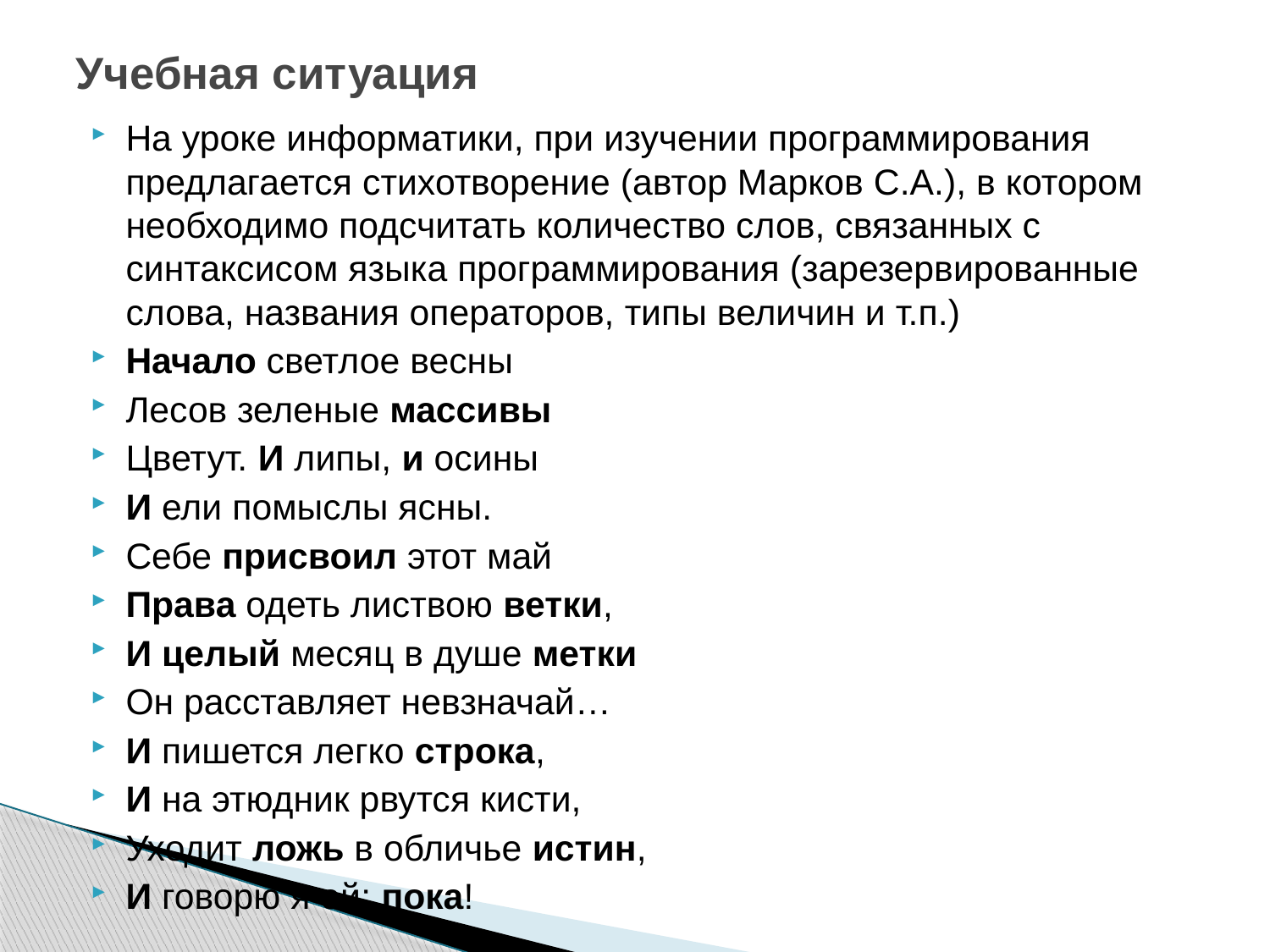

# Учебная ситуация
На уроке информатики, при изучении программирования предлагается стихотворение (автор Марков С.А.), в котором необходимо подсчитать количество слов, связанных с синтаксисом языка программирования (зарезервированные слова, названия операторов, типы величин и т.п.)
Начало светлое весны
Лесов зеленые массивы
Цветут. И липы, и осины
И ели помыслы ясны.
Себе присвоил этот май
Права одеть листвою ветки,
И целый месяц в душе метки
Он расставляет невзначай…
И пишется легко строка,
И на этюдник рвутся кисти,
Уходит ложь в обличье истин,
И говорю я ей: пока!